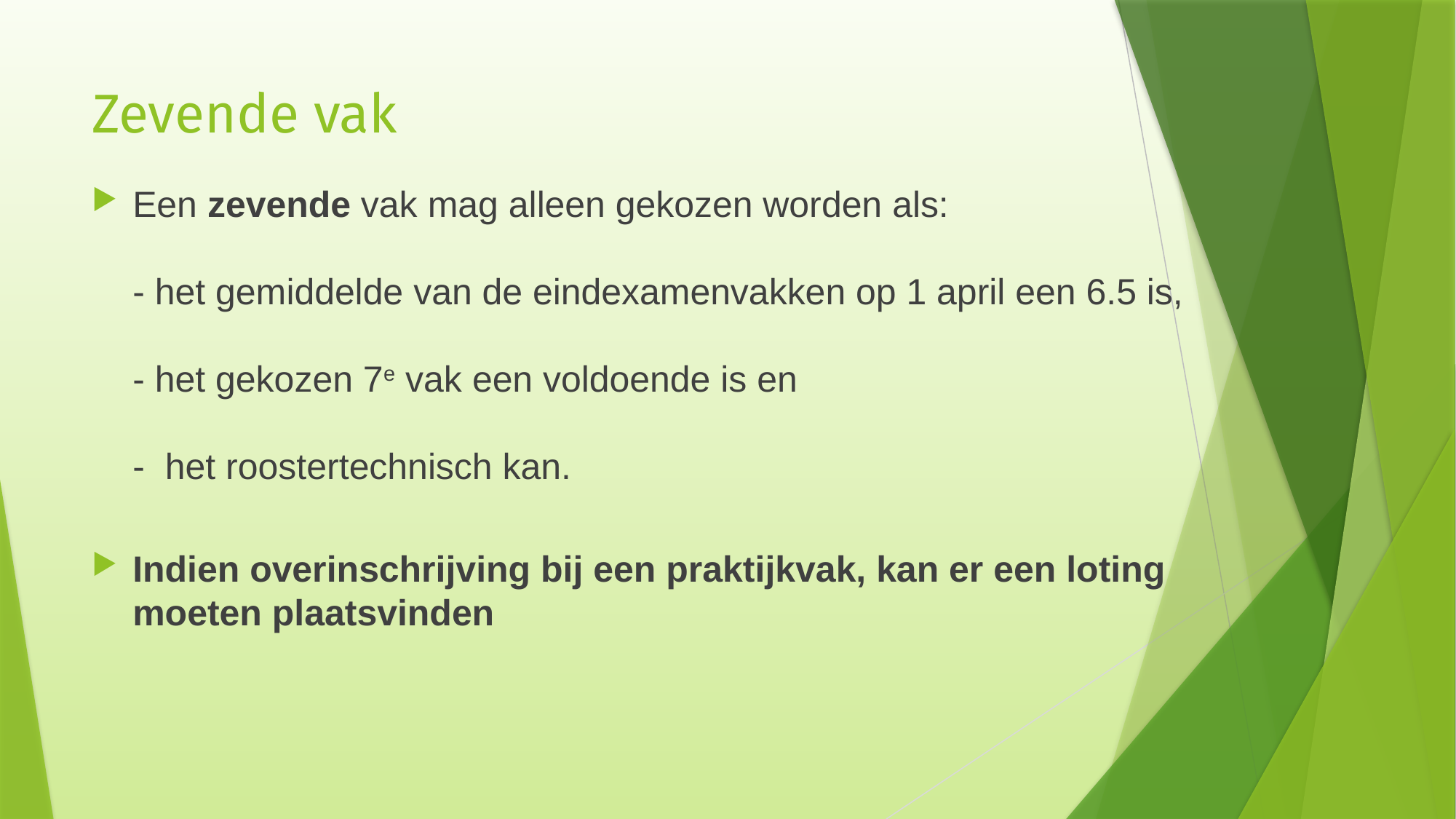

# Zevende vak
Een zevende vak mag alleen gekozen worden als:
- het gemiddelde van de eindexamenvakken op 1 april een 6.5 is,
- het gekozen 7e vak een voldoende is en
-  het roostertechnisch kan.
Indien overinschrijving bij een praktijkvak, kan er een loting moeten plaatsvinden